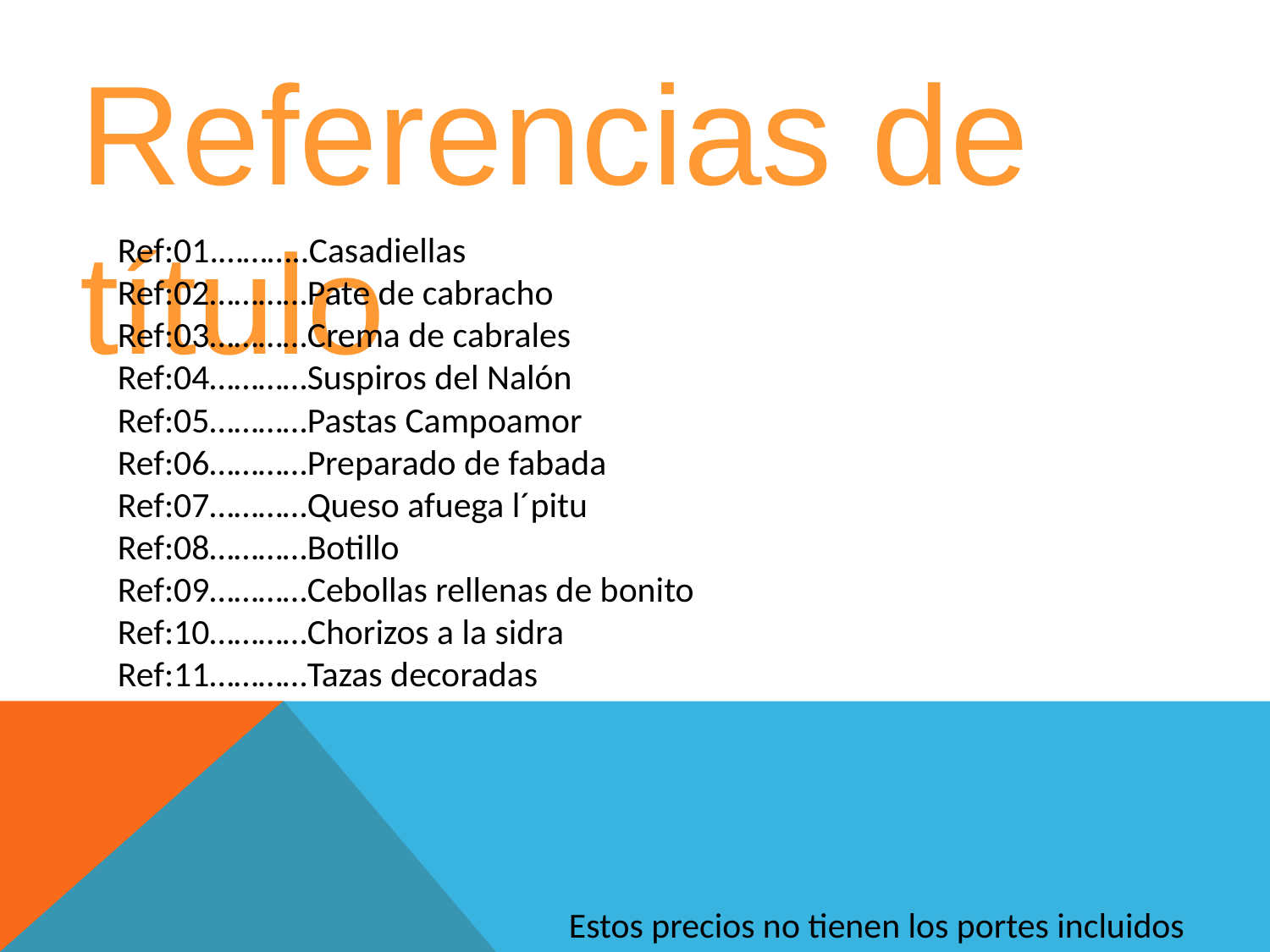

Referencias de título
Ref:01.………..Casadiellas
Ref:02…………Pate de cabracho
Ref:03…………Crema de cabrales
Ref:04…………Suspiros del Nalón
Ref:05…………Pastas Campoamor
Ref:06…………Preparado de fabada
Ref:07…………Queso afuega l´pitu
Ref:08…………Botillo
Ref:09…………Cebollas rellenas de bonito
Ref:10…………Chorizos a la sidra
Ref:11…………Tazas decoradas
Estos precios no tienen los portes incluidos